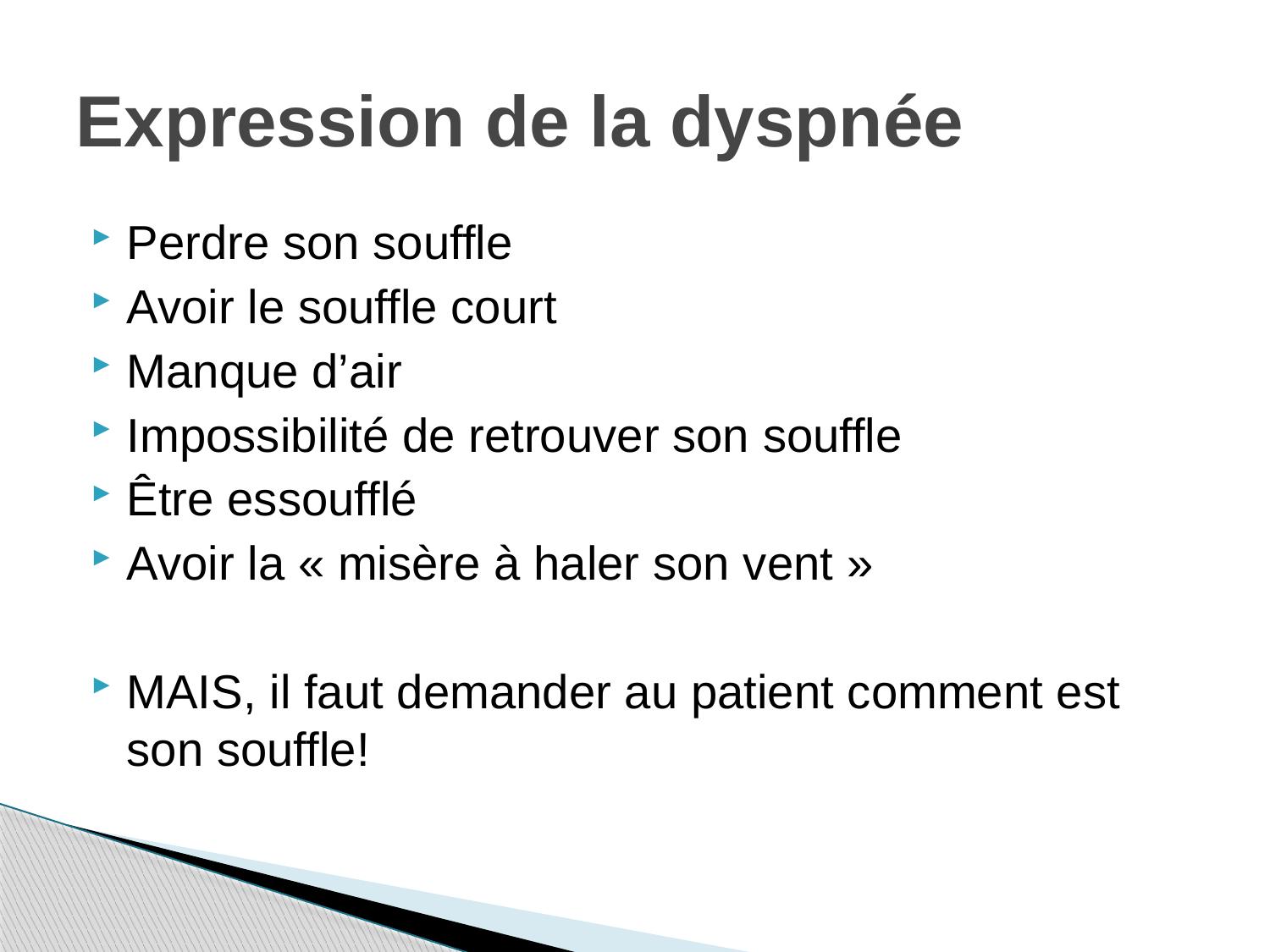

# Expression de la dyspnée
Perdre son souffle
Avoir le souffle court
Manque d’air
Impossibilité de retrouver son souffle
Être essoufflé
Avoir la « misère à haler son vent »

MAIS, il faut demander au patient comment est son souffle!